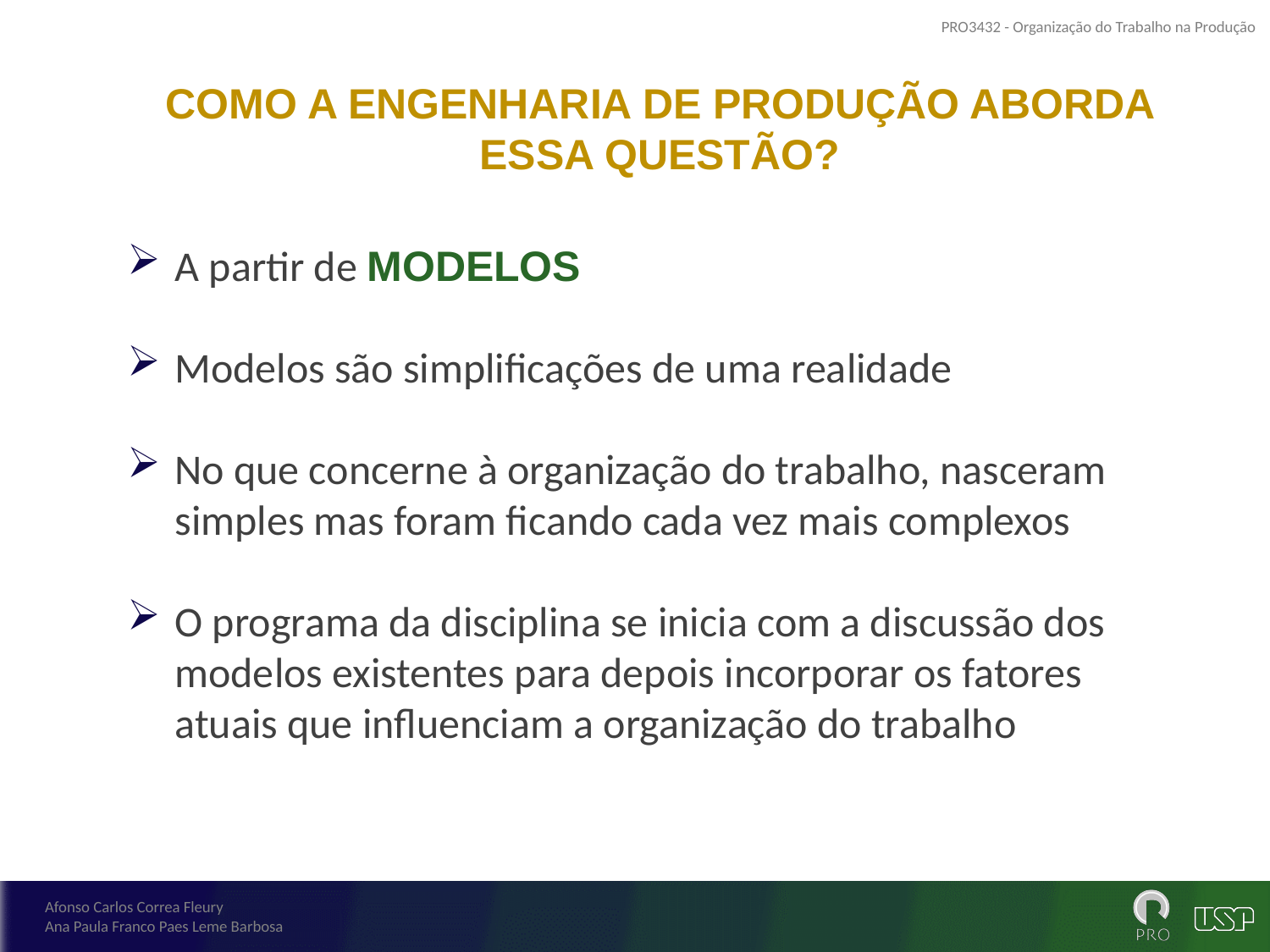

COMO A ENGENHARIA DE PRODUÇÃO ABORDA ESSA QUESTÃO?
A partir de MODELOS

Modelos são simplificações de uma realidade

No que concerne à organização do trabalho, nasceram simples mas foram ficando cada vez mais complexos

O programa da disciplina se inicia com a discussão dos modelos existentes para depois incorporar os fatores atuais que influenciam a organização do trabalho